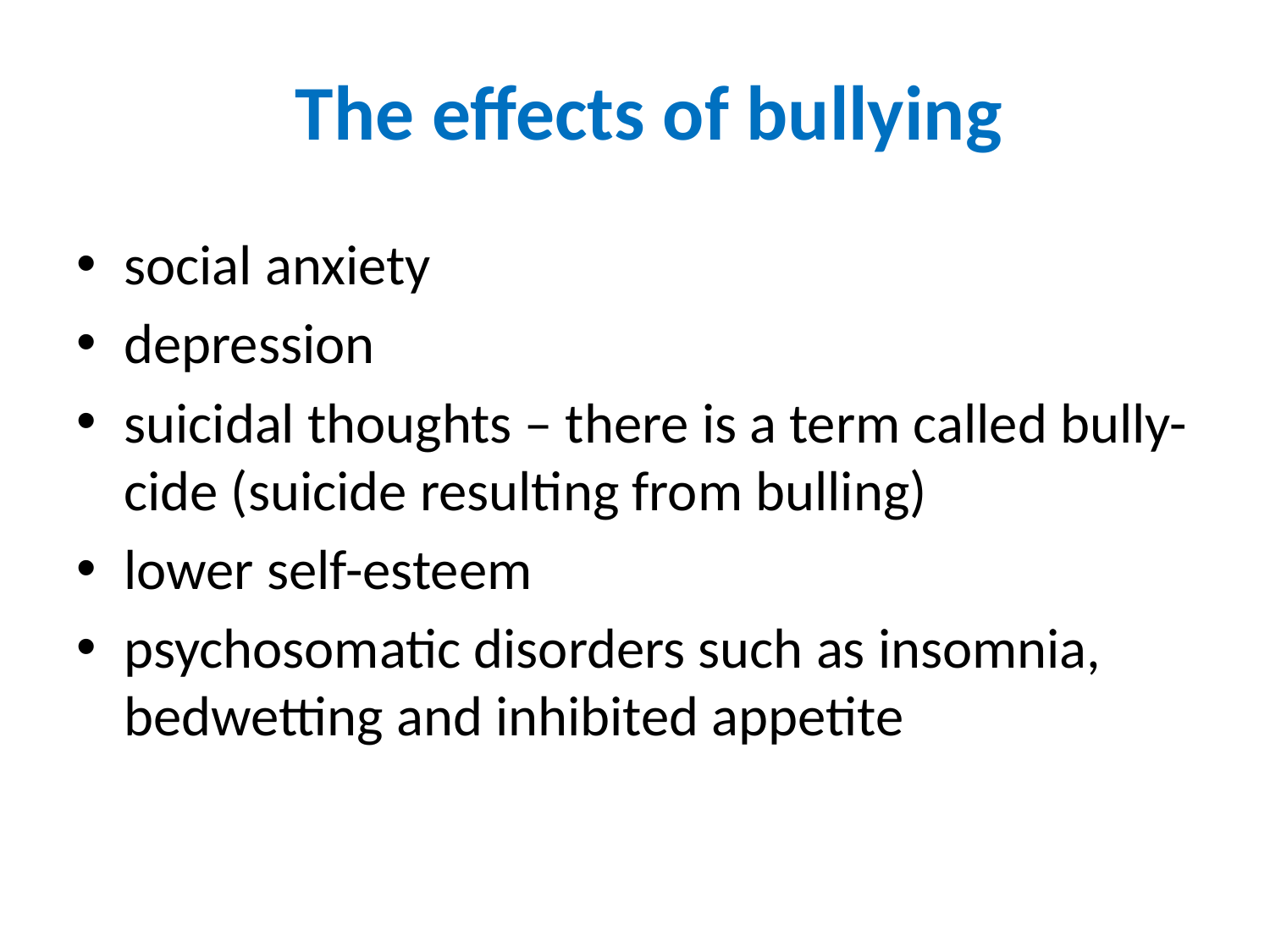

# The effects of bullying
social anxiety
depression
suicidal thoughts – there is a term called bully-cide (suicide resulting from bulling)
lower self-esteem
psychosomatic disorders such as insomnia, bedwetting and inhibited appetite